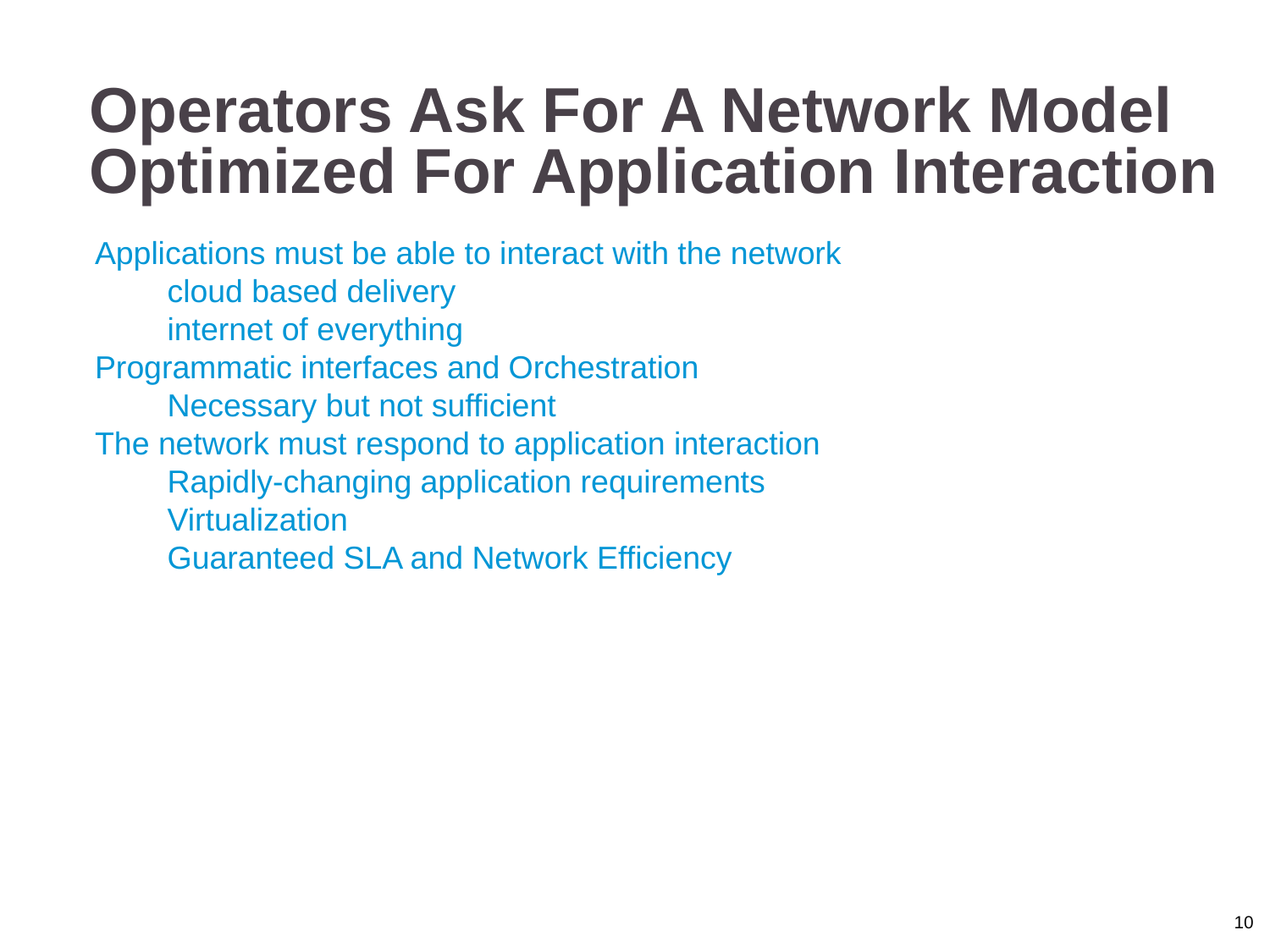

Operators Ask For A Network Model Optimized For Application Interaction
Applications must be able to interact with the network
 cloud based delivery
 internet of everything
Programmatic interfaces and Orchestration
 Necessary but not sufficient
The network must respond to application interaction
 Rapidly-changing application requirements
 Virtualization
 Guaranteed SLA and Network Efficiency